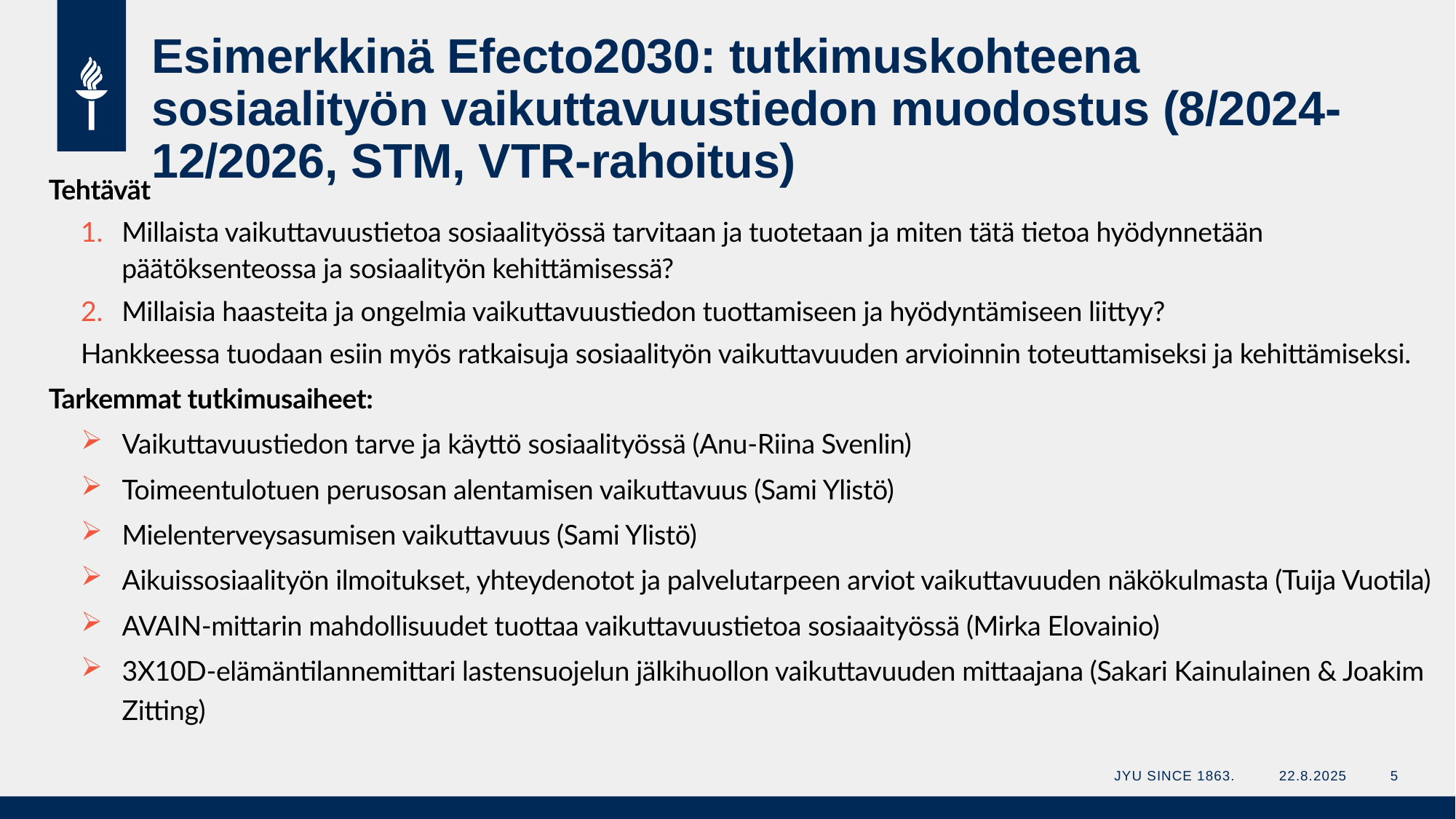

# Esimerkkinä Efecto2030: tutkimuskohteena sosiaalityön vaikuttavuustiedon muodostus (8/2024-12/2026, STM, VTR-rahoitus)
Tehtävät
Millaista vaikuttavuustietoa sosiaalityössä tarvitaan ja tuotetaan ja miten tätä tietoa hyödynnetään päätöksenteossa ja sosiaalityön kehittämisessä?
Millaisia haasteita ja ongelmia vaikuttavuustiedon tuottamiseen ja hyödyntämiseen liittyy?
Hankkeessa tuodaan esiin myös ratkaisuja sosiaalityön vaikuttavuuden arvioinnin toteuttamiseksi ja kehittämiseksi.​
Tarkemmat tutkimusaiheet:
Vaikuttavuustiedon tarve ja käyttö sosiaalityössä (Anu-Riina Svenlin)
Toimeentulotuen perusosan alentamisen vaikuttavuus (Sami Ylistö)
Mielenterveysasumisen vaikuttavuus (Sami Ylistö)
Aikuissosiaalityön ilmoitukset, yhteydenotot ja palvelutarpeen arviot​ vaikuttavuuden näkökulmasta (Tuija Vuotila)
AVAIN-mittarin mahdollisuudet tuottaa vaikuttavuustietoa sosiaaityössä (Mirka Elovainio)
3X10D-elämäntilannemittari lastensuojelun jälkihuollon vaikuttavuuden mittaajana (Sakari Kainulainen & Joakim Zitting)
JYU Since 1863.
22.8.2025
5